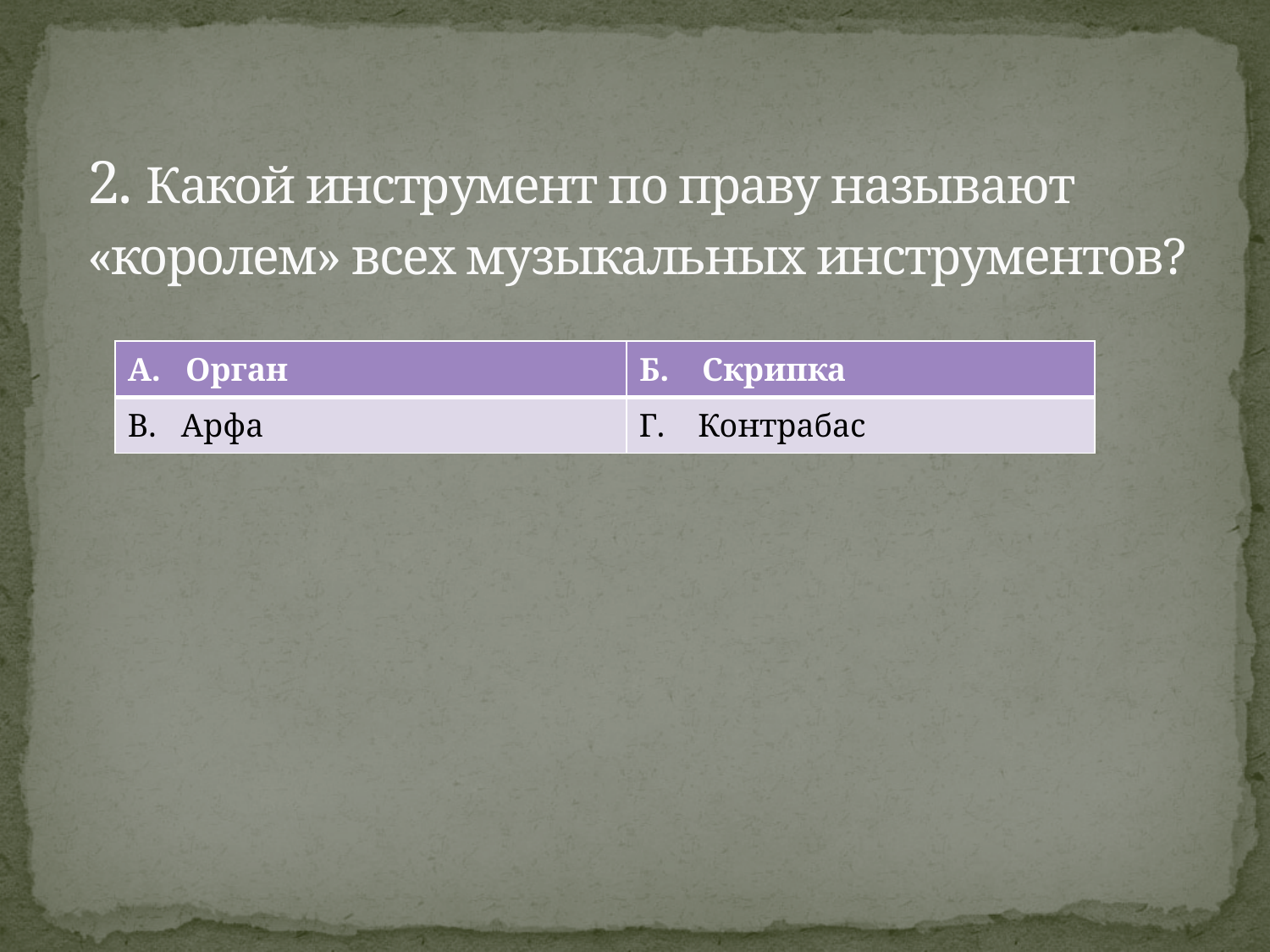

# 2. Какой инструмент по праву называют «королем» всех музыкальных инструментов?
| A. Орган | Б. Скрипка |
| --- | --- |
| B. Арфа | Г. Контрабас |